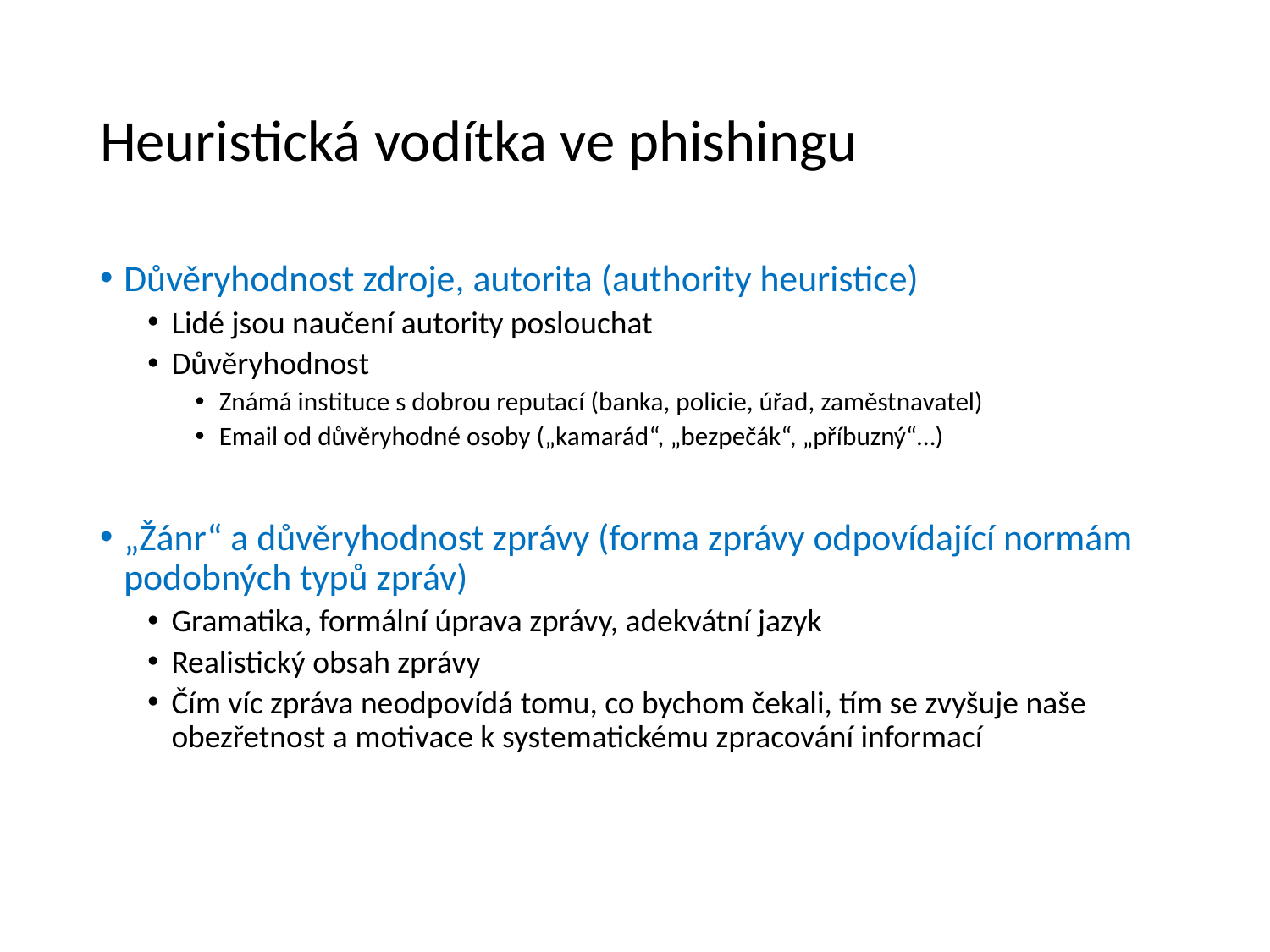

# Heuristická vodítka ve phishingu
Důvěryhodnost zdroje, autorita (authority heuristice)
Lidé jsou naučení autority poslouchat
Důvěryhodnost
Známá instituce s dobrou reputací (banka, policie, úřad, zaměstnavatel)
Email od důvěryhodné osoby („kamarád“, „bezpečák“, „příbuzný“…)

„Žánr“ a důvěryhodnost zprávy (forma zprávy odpovídající normám podobných typů zpráv)
Gramatika, formální úprava zprávy, adekvátní jazyk
Realistický obsah zprávy
Čím víc zpráva neodpovídá tomu, co bychom čekali, tím se zvyšuje naše obezřetnost a motivace k systematickému zpracování informací